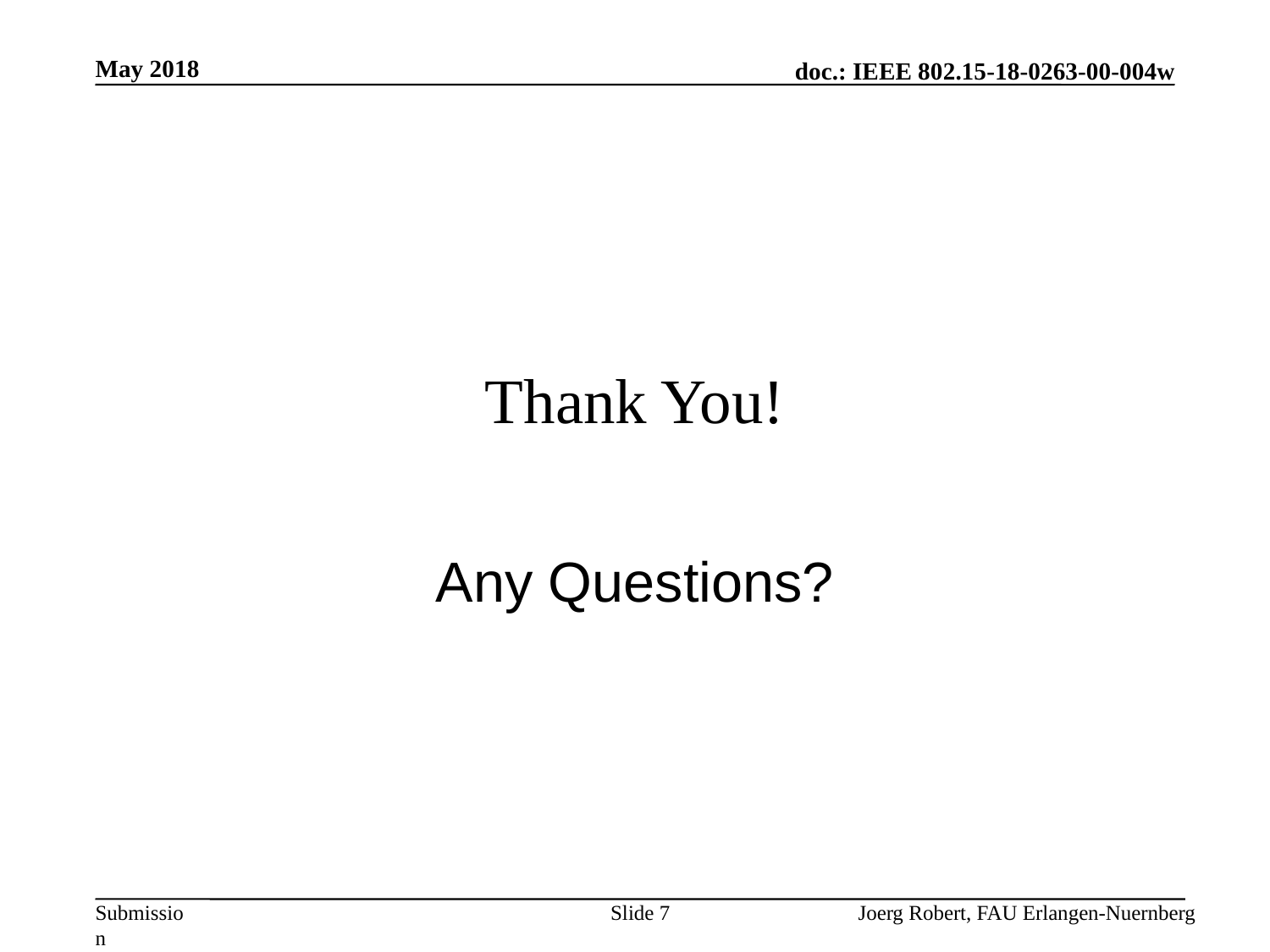

May 2018
# Thank You!
Any Questions?
Slide 7
Joerg Robert, FAU Erlangen-Nuernberg